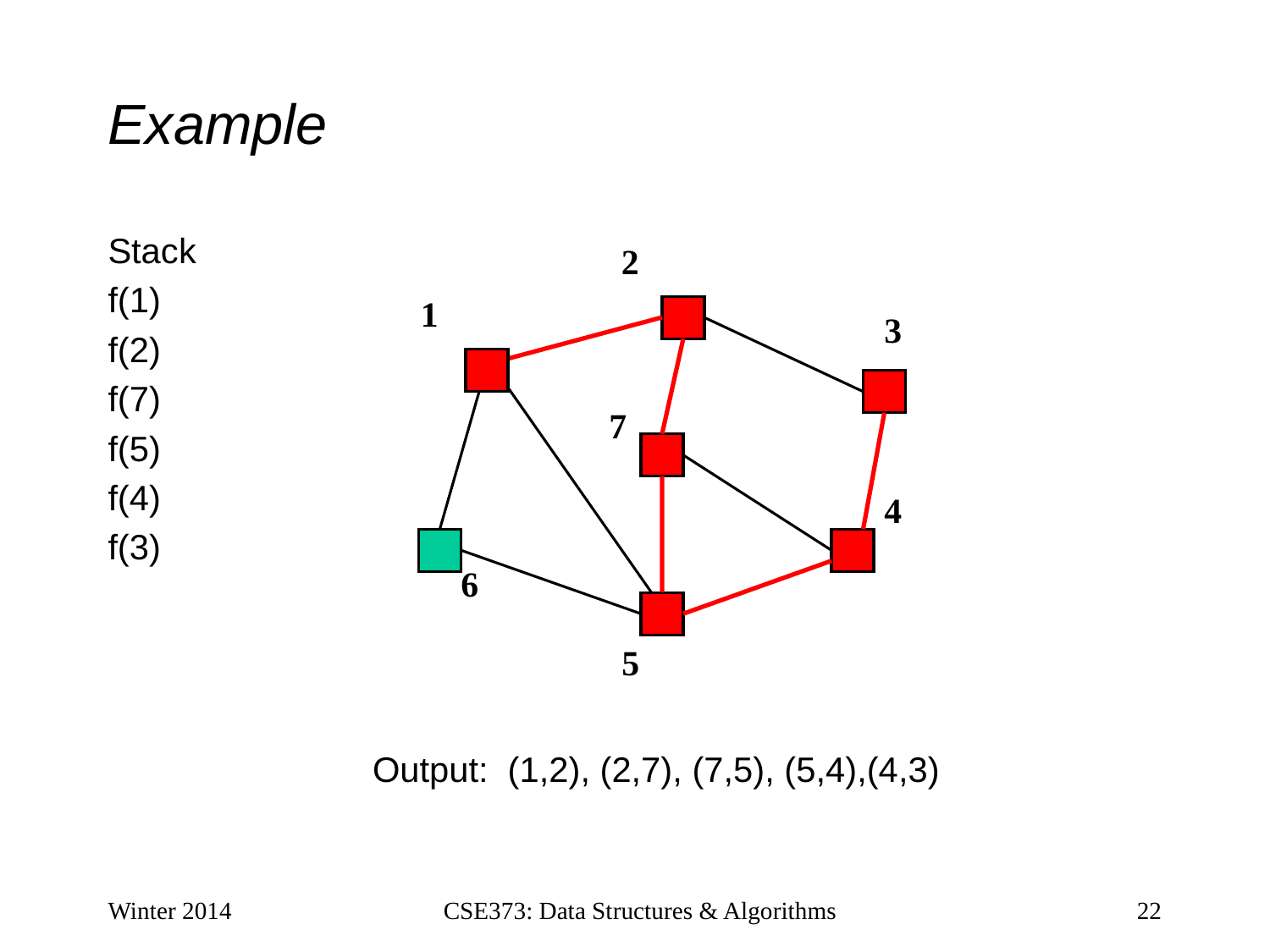

# Example
Stack
f(1)
f(2)
f(7)
f(5)
f(4)
f(3)
2
1

3

7

4

6

5
Output:  (1,2), (2,7), (7,5), (5,4),(4,3)
Winter 2014
CSE373: Data Structures & Algorithms
22